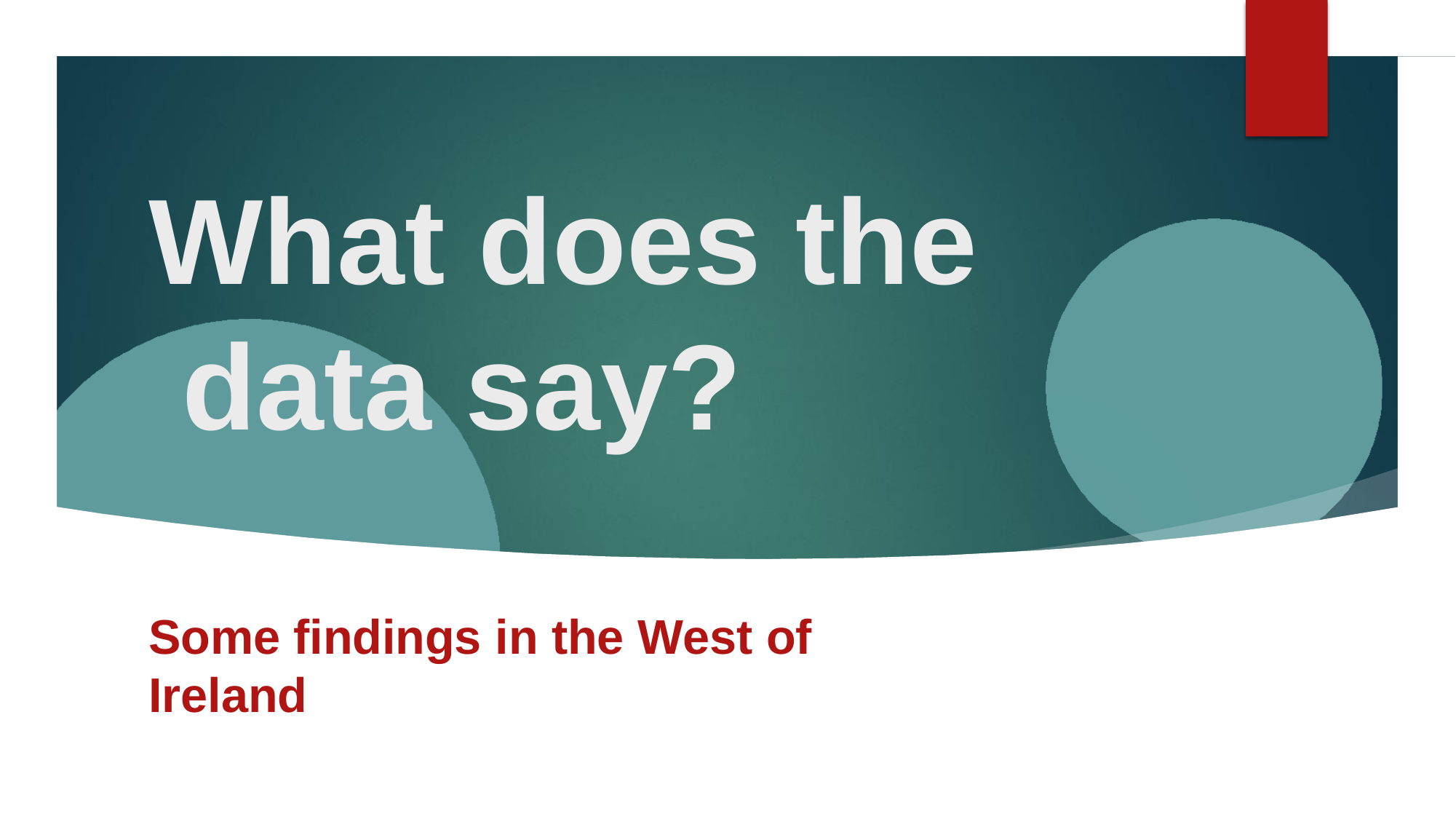

What does the  data say?
Some findings in the West of Ireland